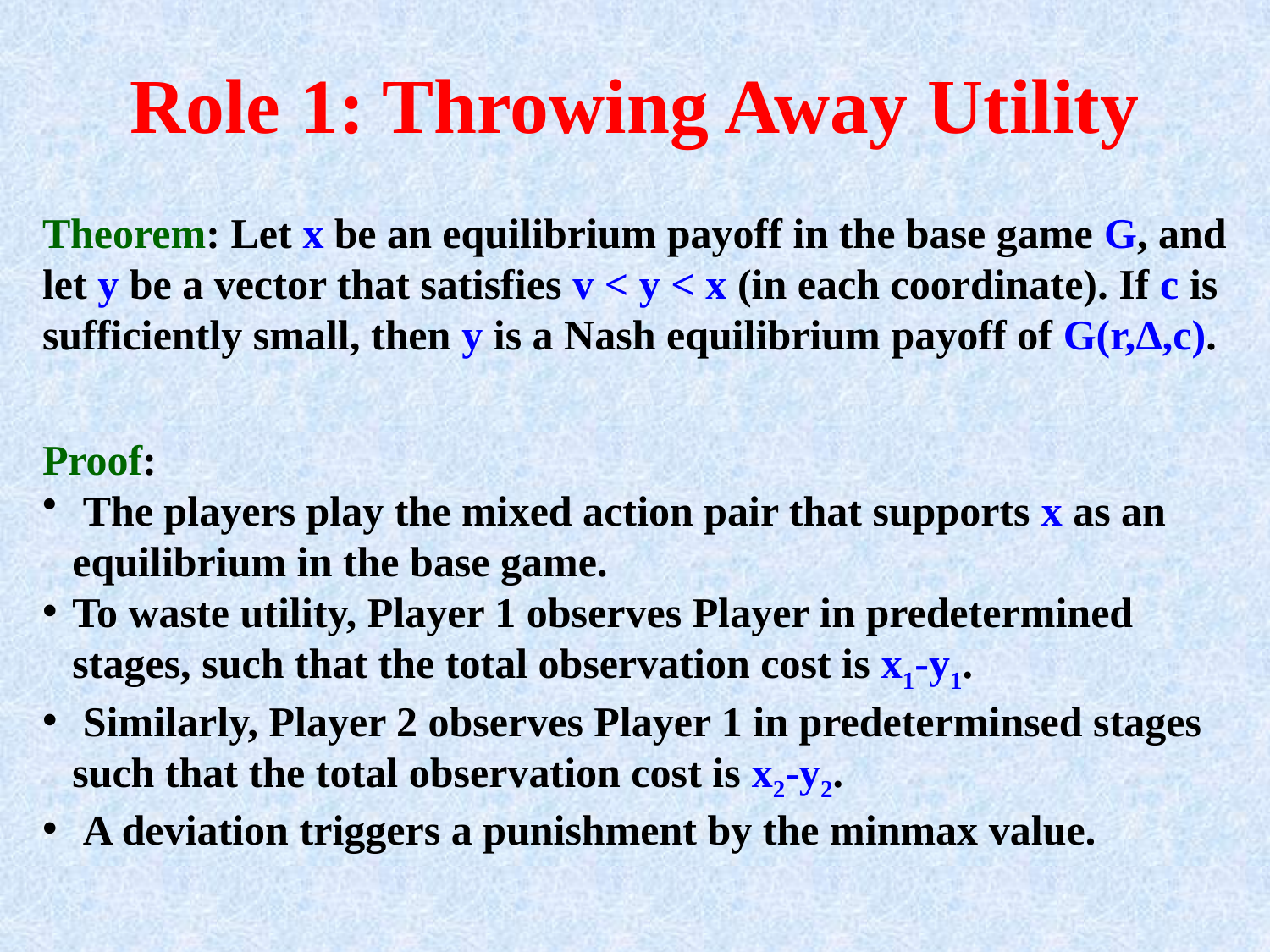

Role 1: Throwing Away Utility
Theorem: Let x be an equilibrium payoff in the base game G, and let y be a vector that satisfies v < y < x (in each coordinate). If c is sufficiently small, then y is a Nash equilibrium payoff of G(r,Δ,c).
Proof:
 The players play the mixed action pair that supports x as an equilibrium in the base game.
To waste utility, Player 1 observes Player in predetermined stages, such that the total observation cost is x1-y1.
 Similarly, Player 2 observes Player 1 in predeterminsed stages such that the total observation cost is x2-y2.
 A deviation triggers a punishment by the minmax value.